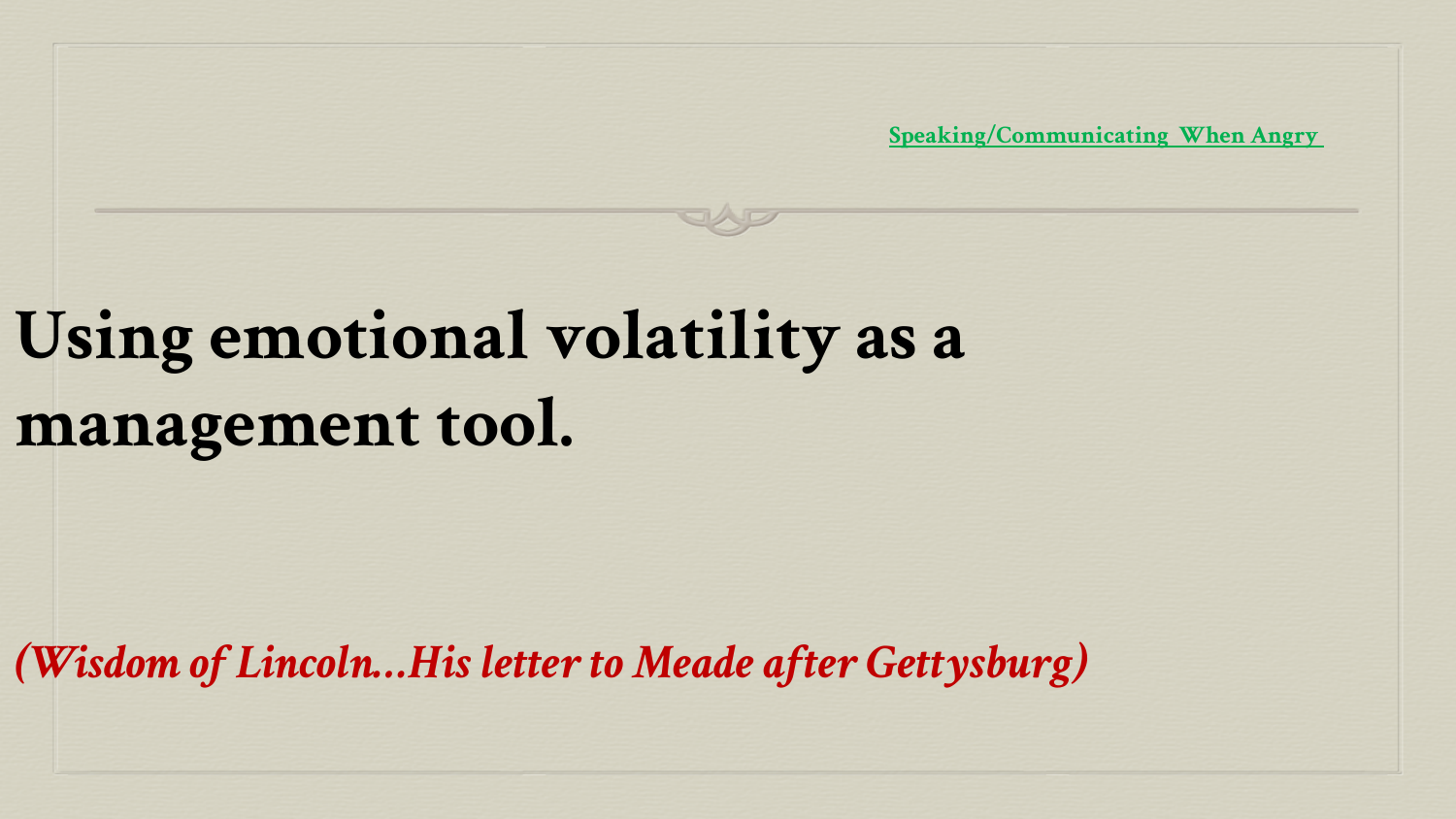

# Speaking/Communicating  When Angry
Using emotional volatility as a management tool.

(Wisdom of Lincoln…His letter to Meade after Gettysburg)